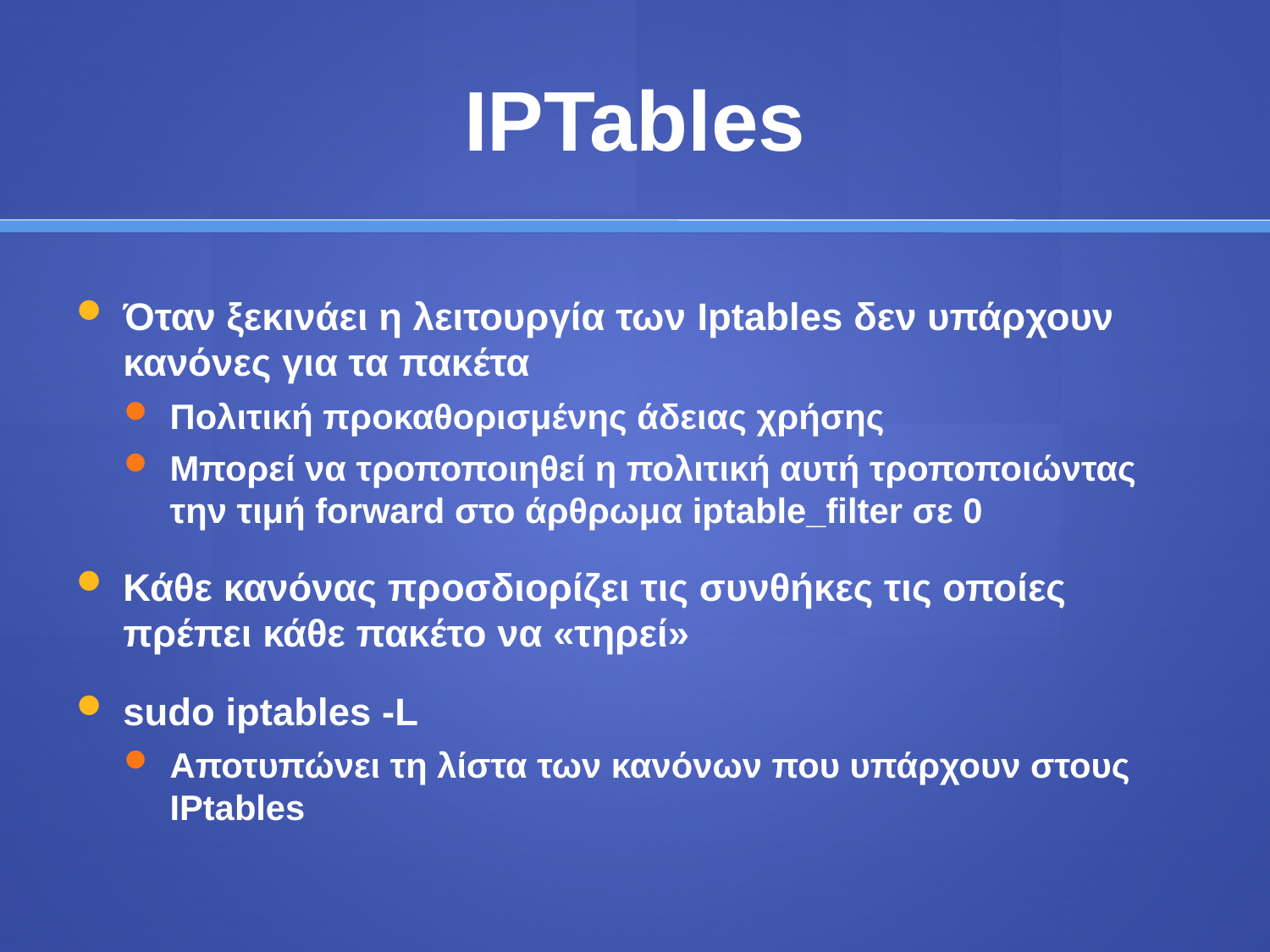

# IPTables
Όταν ξεκινάει η λειτουργία των Iptables δεν υπάρχουν κανόνες για τα πακέτα
Πολιτική προκαθορισμένης άδειας χρήσης
Μπορεί να τροποποιηθεί η πολιτική αυτή τροποποιώντας την τιμή forward στο άρθρωμα iptable_filter σε 0
Κάθε κανόνας προσδιορίζει τις συνθήκες τις οποίες πρέπει κάθε πακέτο να «τηρεί»
sudo iptables -L
Αποτυπώνει τη λίστα των κανόνων που υπάρχουν στους IPtables